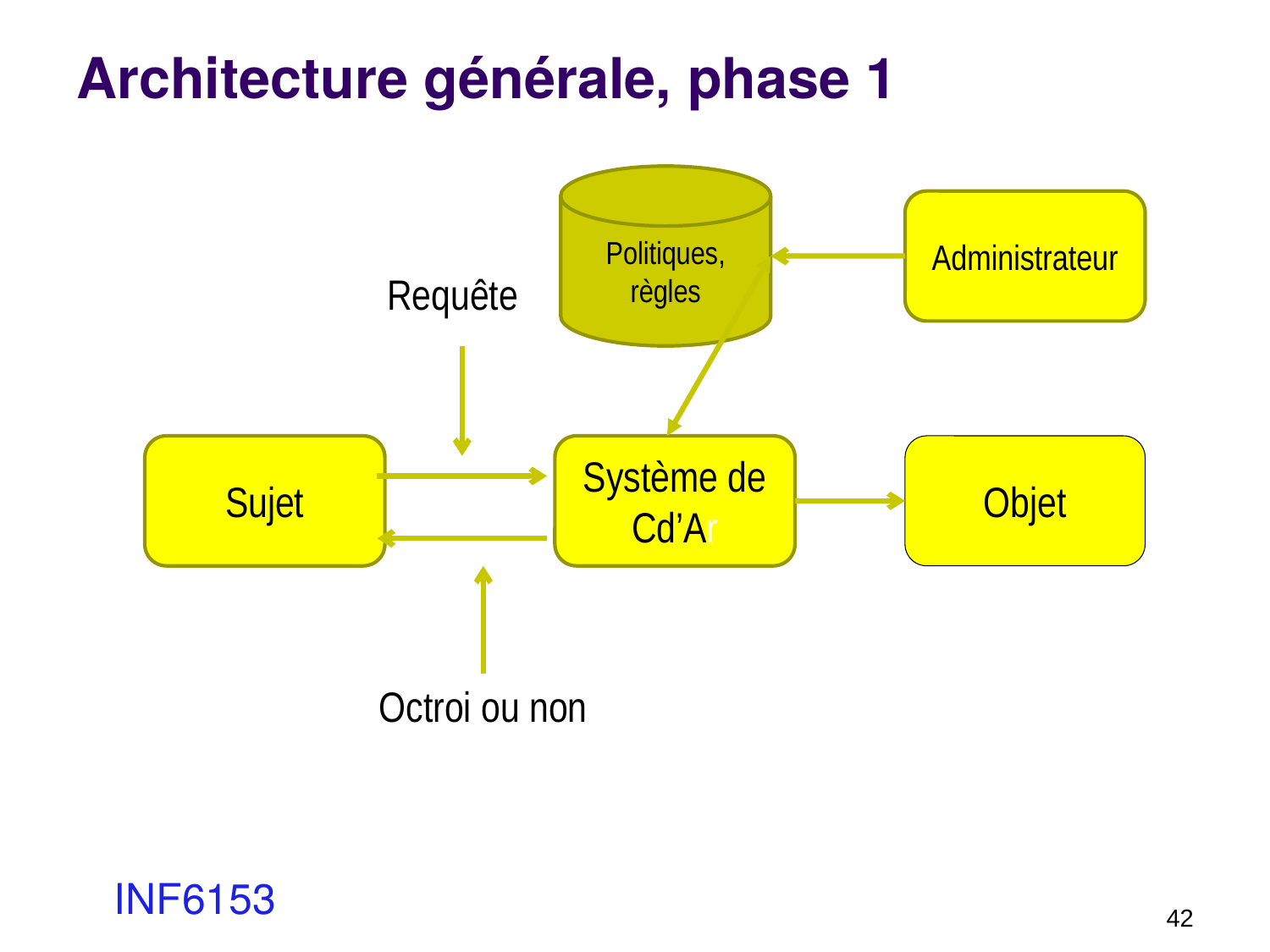

# Architecture générale, phase 1
Politiques, règles
Administrateur
Requête
Sujet
Système de Cd’Ar
Objet
Octroi ou non
INF6153
42